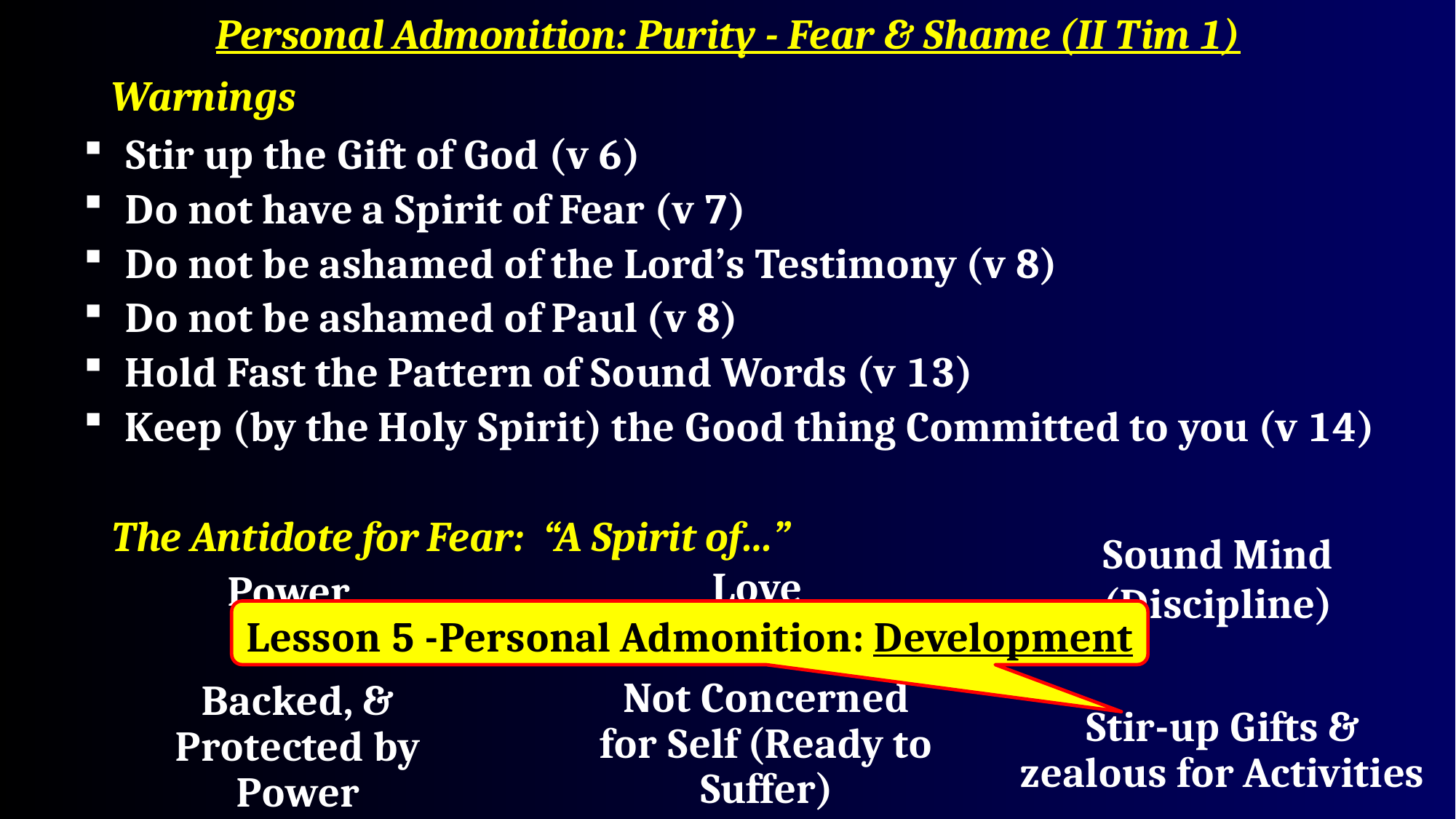

# Personal Admonition: Purity - Fear & Shame (II Tim 1)
Warnings
Stir up the Gift of God (v 6)
Do not have a Spirit of Fear (v 7)
Do not be ashamed of the Lord’s Testimony (v 8)
Do not be ashamed of Paul (v 8)
Hold Fast the Pattern of Sound Words (v 13)
Keep (by the Holy Spirit) the Good thing Committed to you (v 14)

The Antidote for Fear:  “A Spirit of…”
Sound Mind
(Discipline)
Love
Power
Lesson 5 -Personal Admonition: Development
Not Concerned for Self (Ready to Suffer)
Backed, & Protected by Power
Stir-up Gifts & zealous for Activities